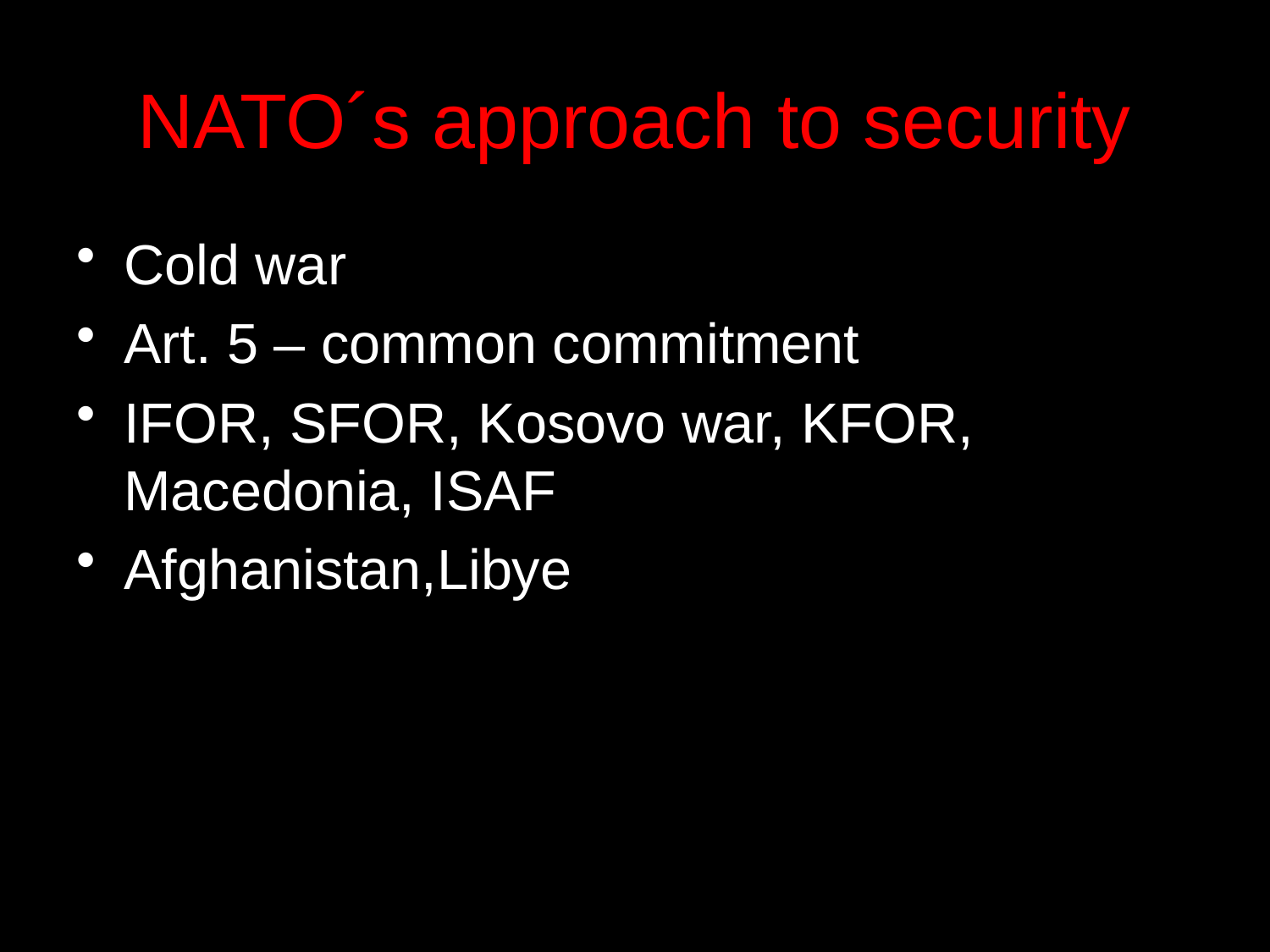

# NATO´s approach to security
Cold war
Art. 5 – common commitment
IFOR, SFOR, Kosovo war, KFOR, Macedonia, ISAF
Afghanistan,Libye